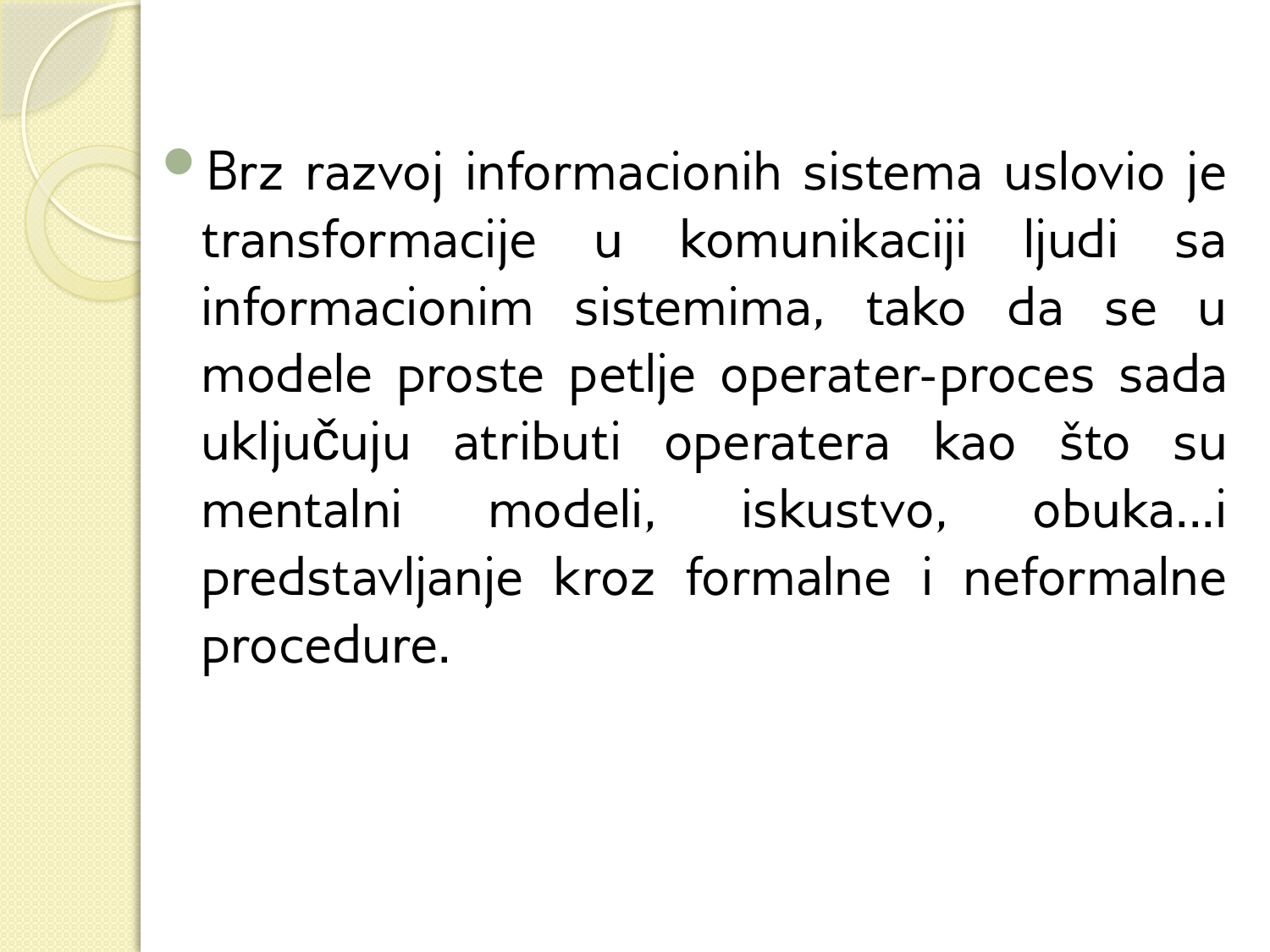

Brz razvoj informacionih sistema uslovio je transformacije u komunikaciji ljudi sa informacionim sistemima, tako da se u modele proste petlje operater-proces sada uključuju atributi operatera kao što su mentalni modeli, iskustvo, obuka...i predstavljanje kroz formalne i neformalne procedure.